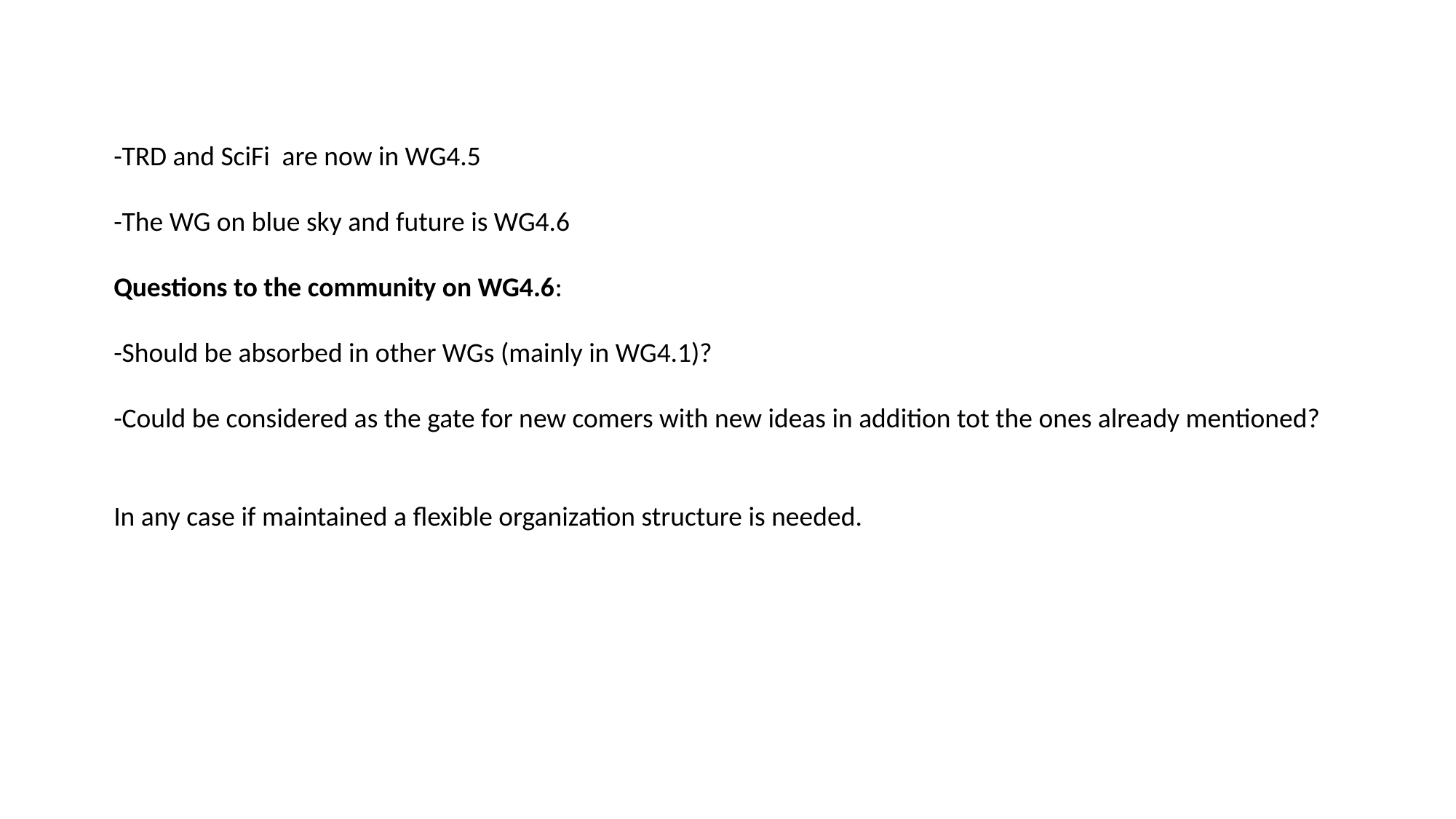

-TRD and SciFi  are now in WG4.5

-The WG on blue sky and future is WG4.6

Questions to the community on WG4.6:

-Should be absorbed in other WGs (mainly in WG4.1)?

-Could be considered as the gate for new comers with new ideas in addition tot the ones already mentioned?

In any case if maintained a flexible organization structure is needed.